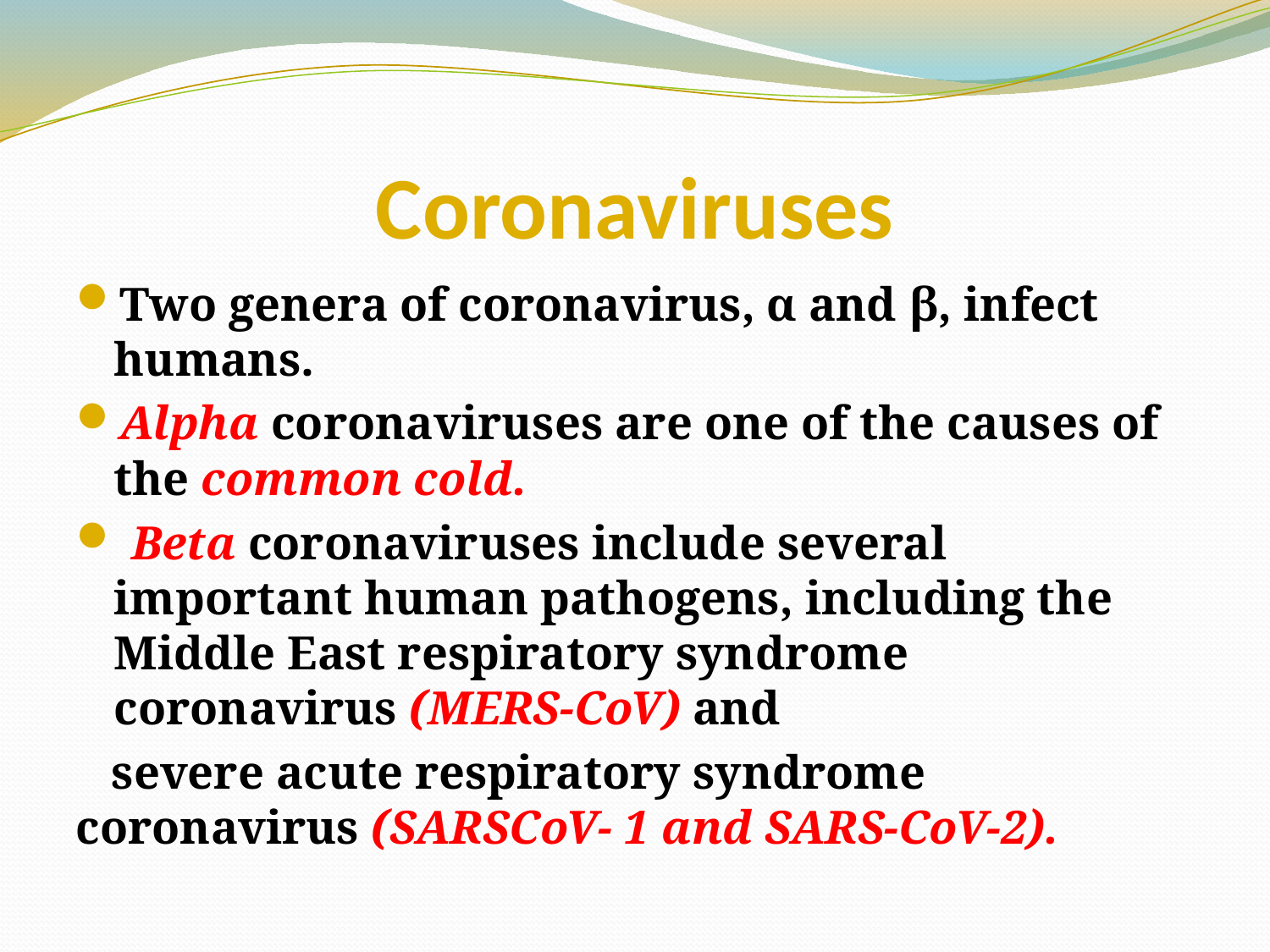

# Coronaviruses
Two genera of coronavirus, α and β, infect humans.
Alpha coronaviruses are one of the causes of the common cold.
 Beta coronaviruses include several important human pathogens, including the Middle East respiratory syndrome coronavirus (MERS-CoV) and
   severe acute respiratory syndrome coronavirus (SARSCoV- 1 and SARS-CoV-2).